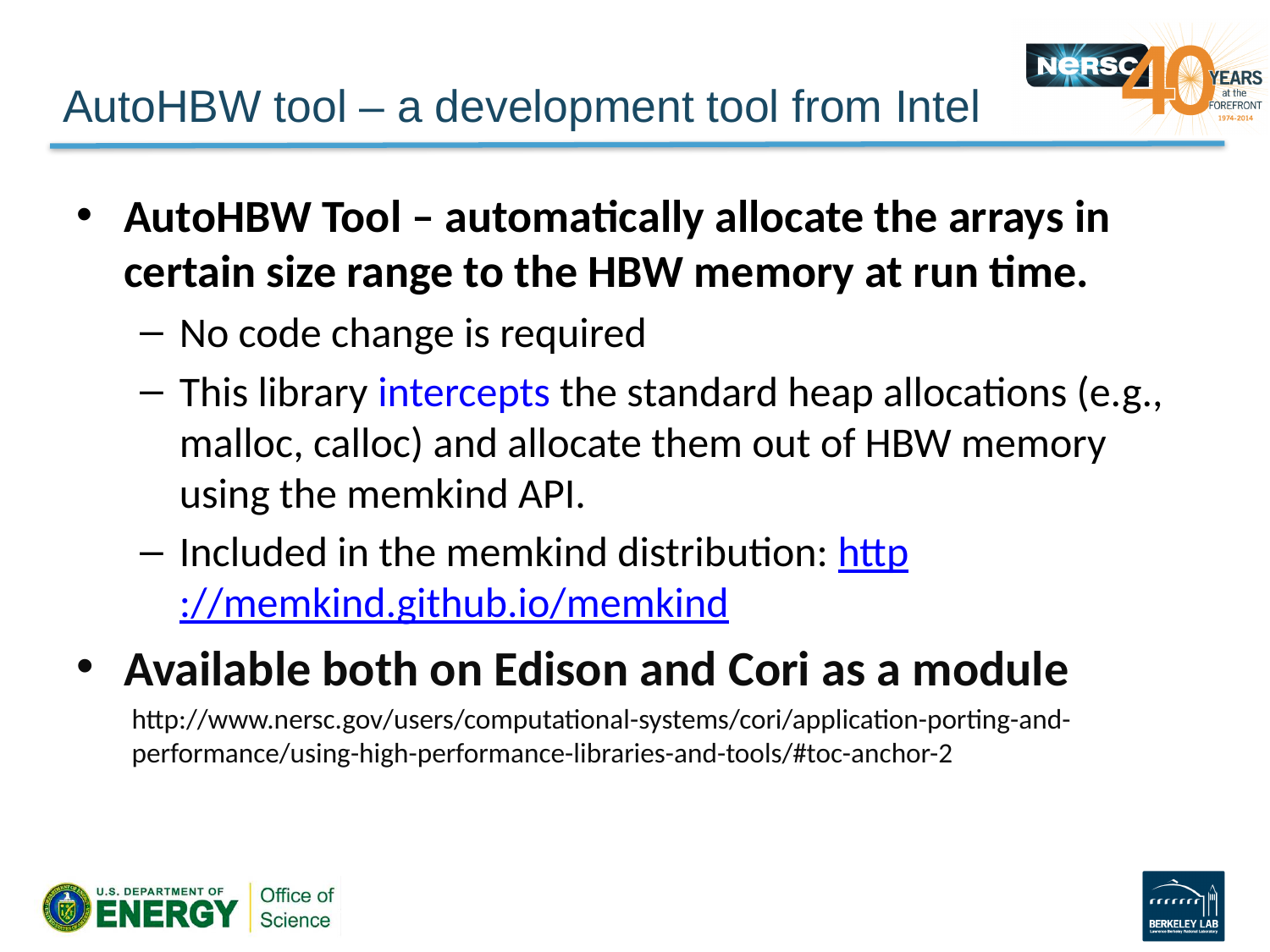

# AutoHBW tool – a development tool from Intel
AutoHBW Tool – automatically allocate the arrays in certain size range to the HBW memory at run time.
No code change is required
This library intercepts the standard heap allocations (e.g., malloc, calloc) and allocate them out of HBW memory using the memkind API.
Included in the memkind distribution: http://memkind.github.io/memkind
Available both on Edison and Cori as a module
http://www.nersc.gov/users/computational-systems/cori/application-porting-and-performance/using-high-performance-libraries-and-tools/#toc-anchor-2